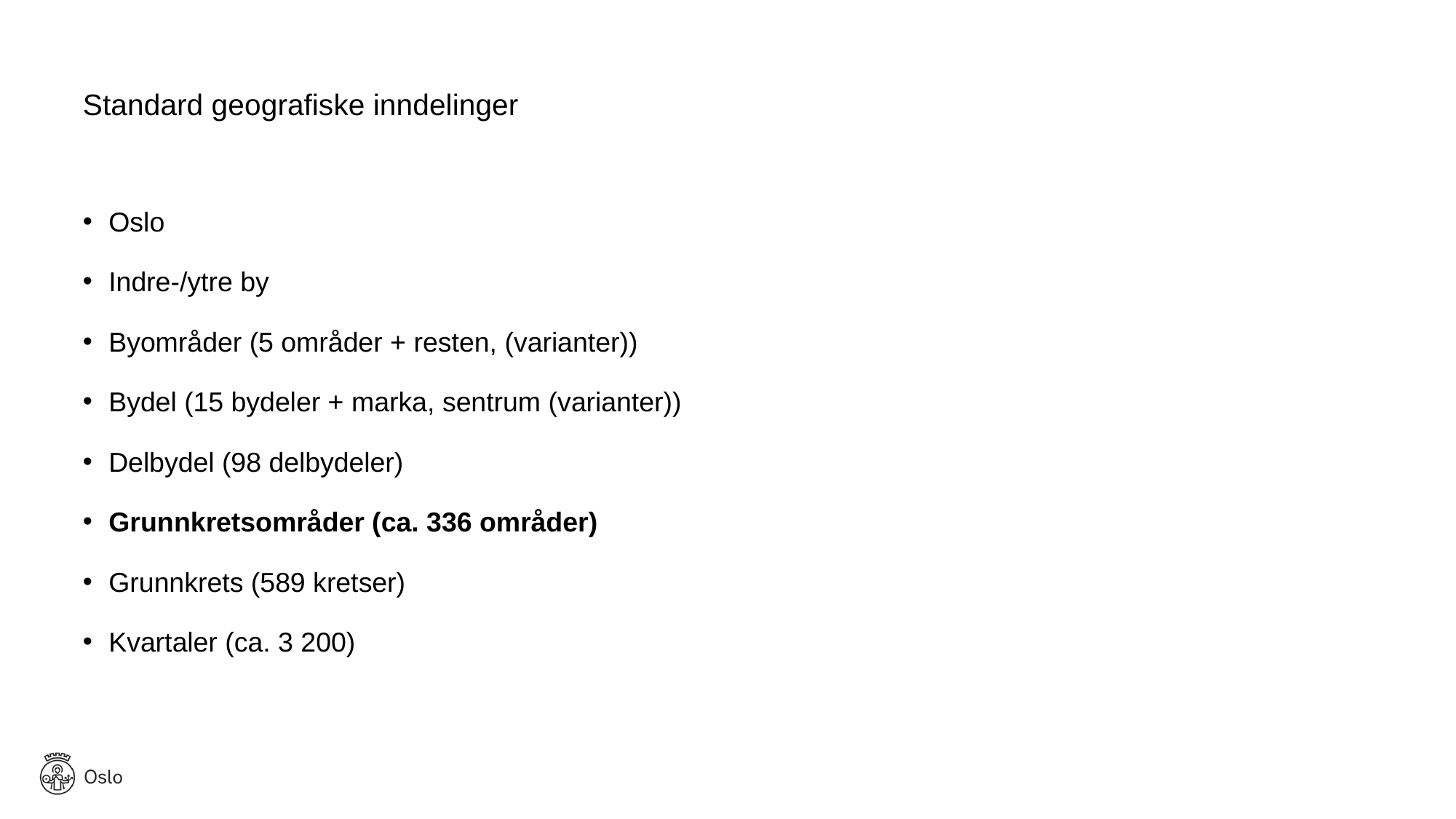

# Standard geografiske inndelinger
Oslo
Indre-/ytre by
Byområder (5 områder + resten, (varianter))
Bydel (15 bydeler + marka, sentrum (varianter))
Delbydel (98 delbydeler)
Grunnkretsområder (ca. 336 områder)
Grunnkrets (589 kretser)
Kvartaler (ca. 3 200)